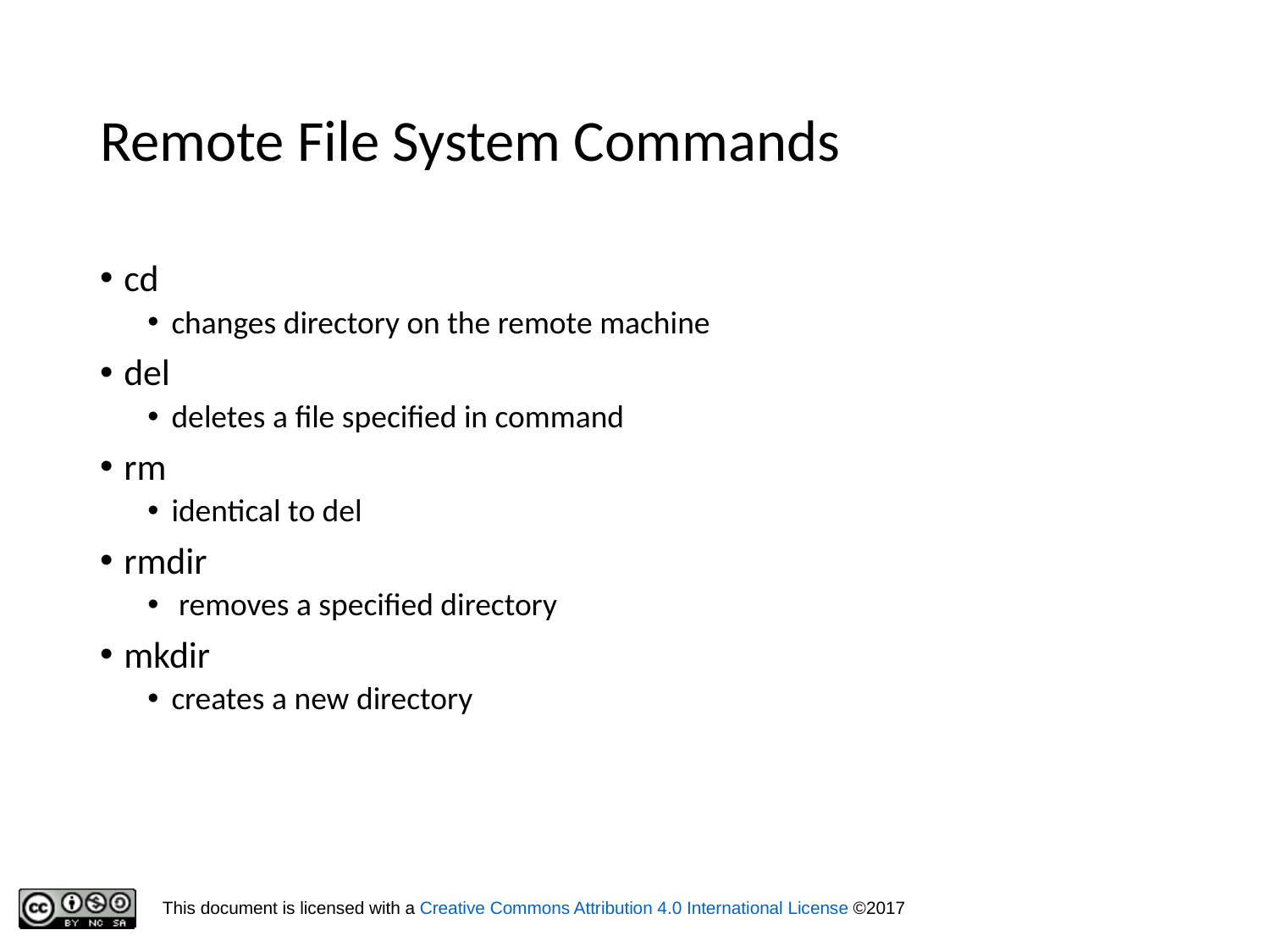

# Remote File System Commands
cd
changes directory on the remote machine
del
deletes a file specified in command
rm
identical to del
rmdir
 removes a specified directory
mkdir
creates a new directory